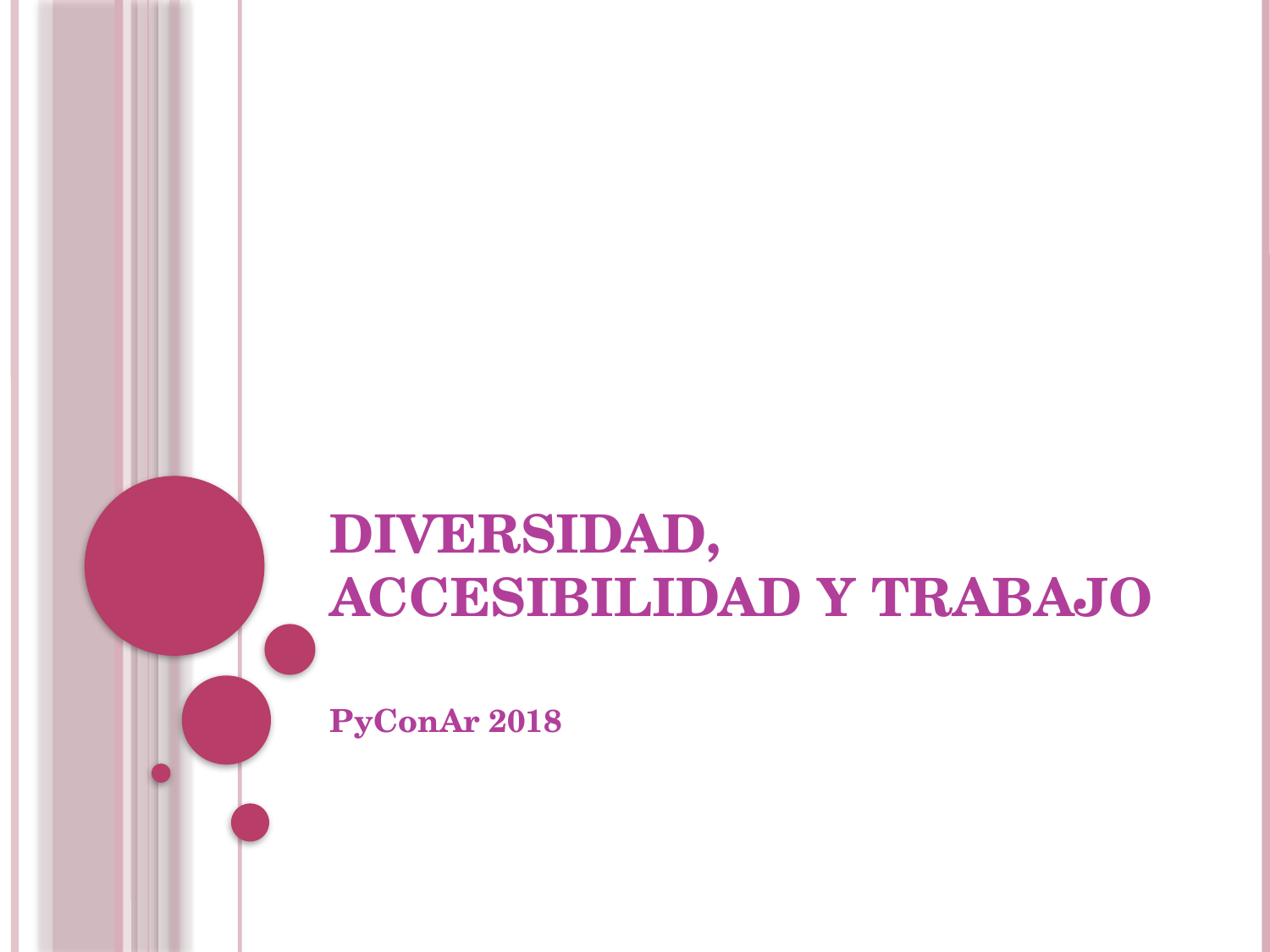

# Diversidad, accesibilidad y trabajo
PyConAr 2018